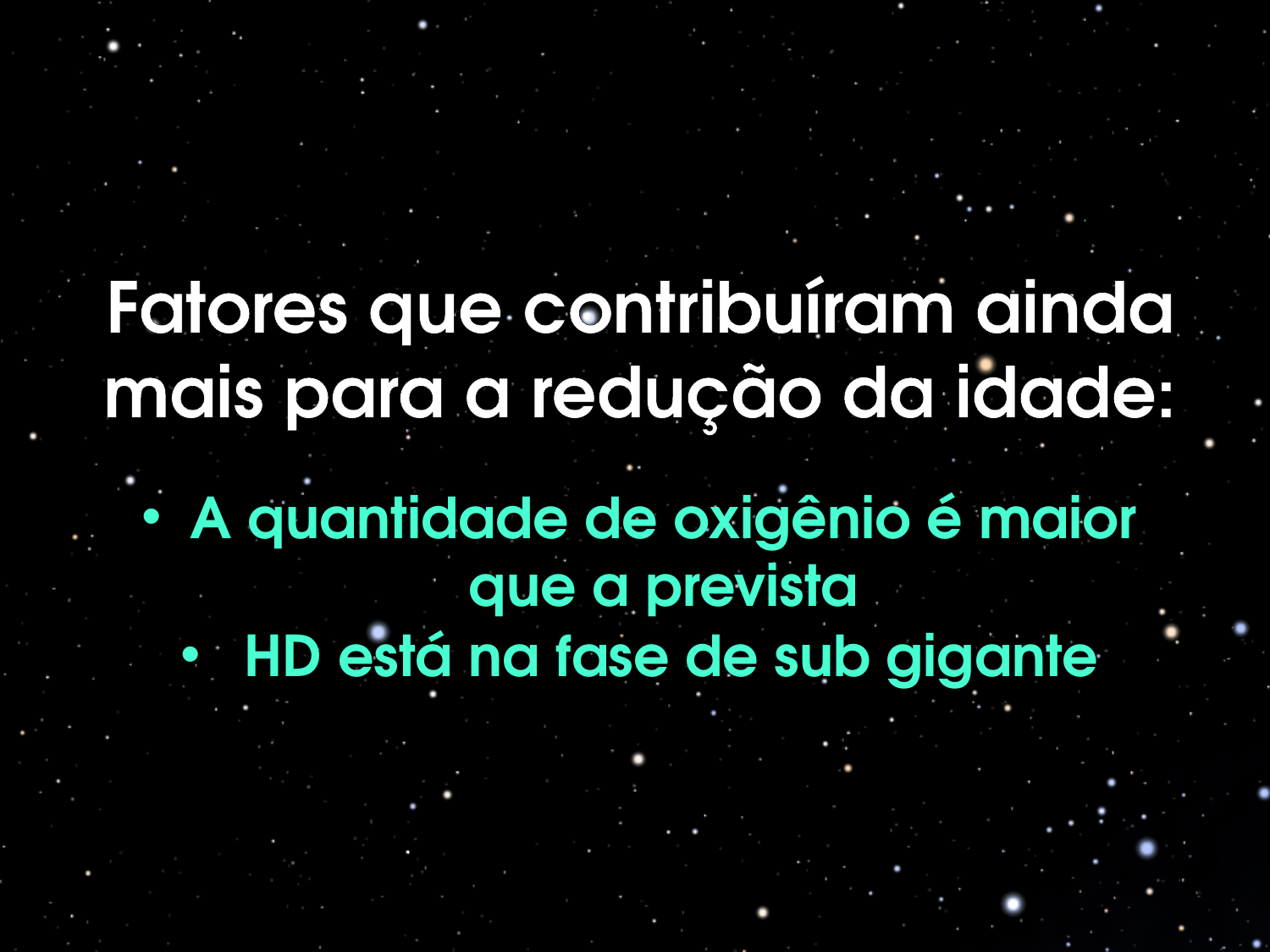

Fatores que contribuíram ainda mais para a redução da idade:
A quantidade de oxigênio é maior que a prevista
HD está na fase de sub gigante